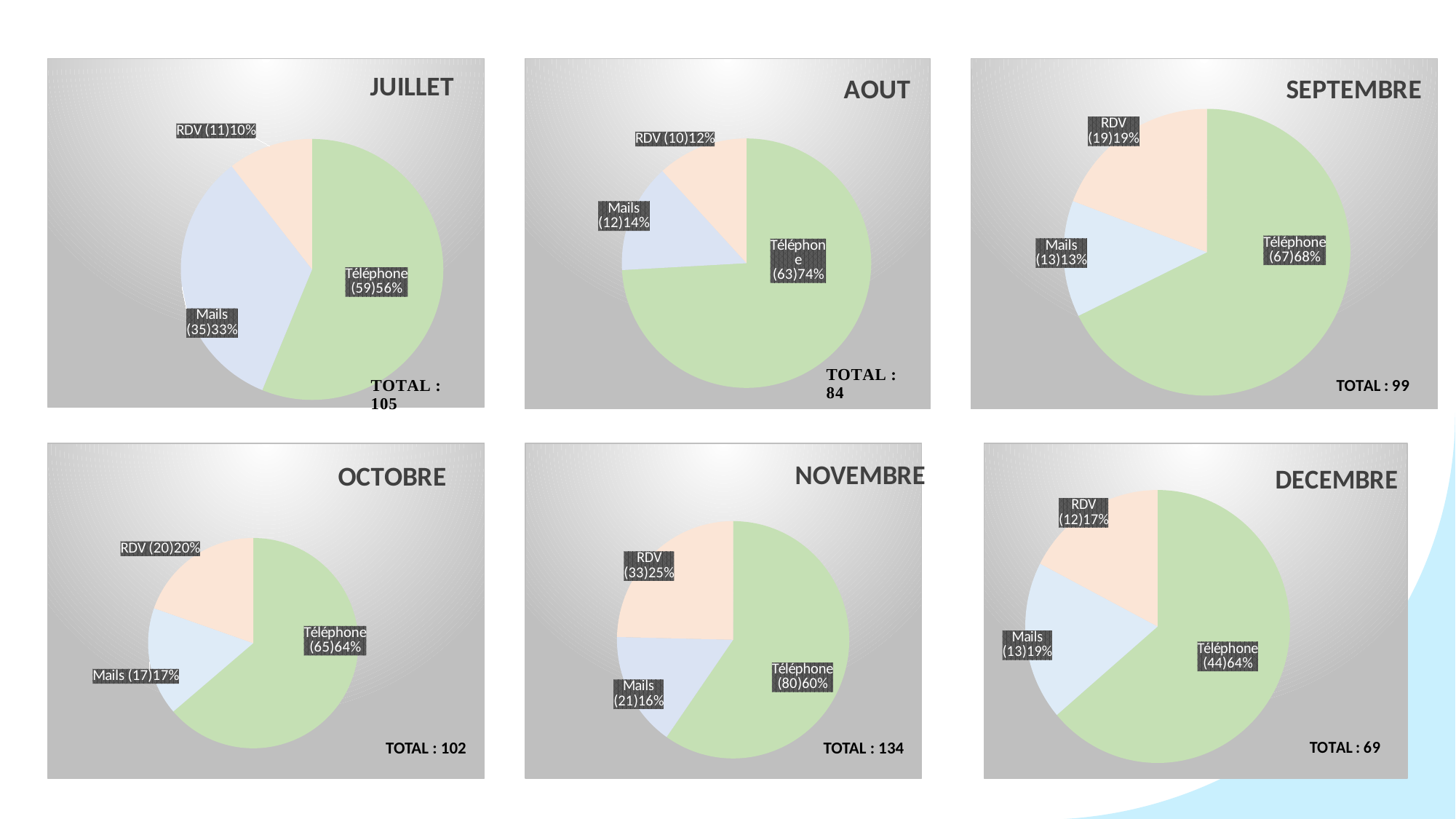

### Chart: JUILLET

| Category |  |
|---|---|

### Chart: AOUT

| Category |  |
|---|---|

### Chart: SEPTEMBRE

| Category |  |
|---|---|

### Chart: OCTOBRE

| Category |  |
|---|---|

### Chart: NOVEMBRE

| Category |  |
|---|---|

### Chart: DECEMBRE

| Category |  |
|---|---|
TOTAL : 102
TOTAL : 134